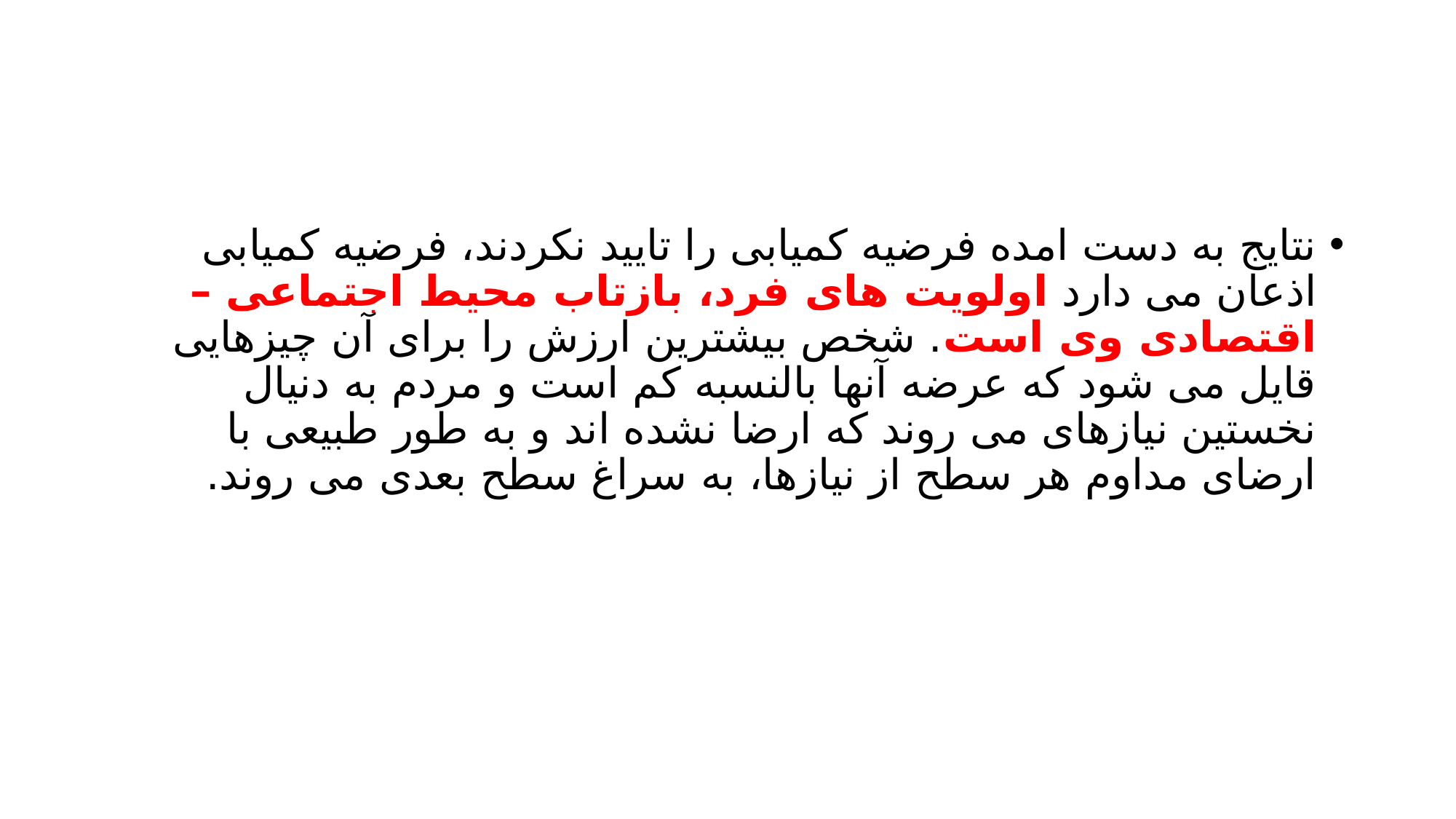

#
نتایج به دست امده فرضیه کمیابی را تایید نکردند، فرضیه کمیابی اذعان می دارد اولویت های فرد، بازتاب محیط اجتماعی – اقتصادی وی است. شخص بیشترین ارزش را برای آن چیزهایی قایل می شود که عرضه آنها بالنسبه کم است و مردم به دنیال نخستین نیازهای می روند که ارضا نشده اند و به طور طبیعی با ارضای مداوم هر سطح از نیازها، به سراغ سطح بعدی می روند.